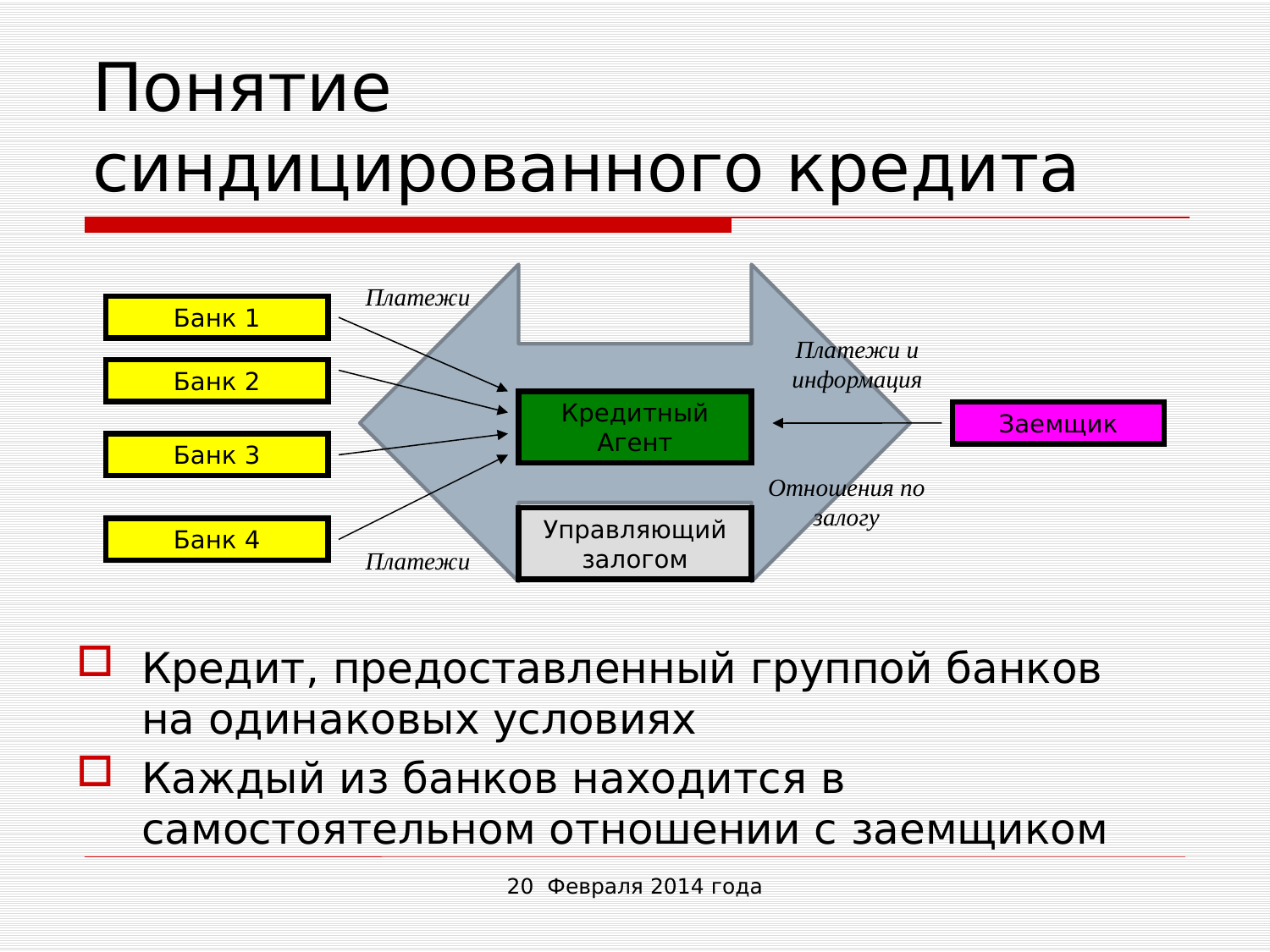

# Понятие синдицированного кредита

Платежи
Банк 1

Платежи и информация
Банк 2

Кредитный Агент
Заемщик

Банк 3

Отношения по залогу
Управляющий залогом
Банк 4
Платежи
Кредит, предоставленный группой банков на одинаковых условиях
Каждый из банков находится в самостоятельном отношении с заемщиком
20  Февраля 2014 года